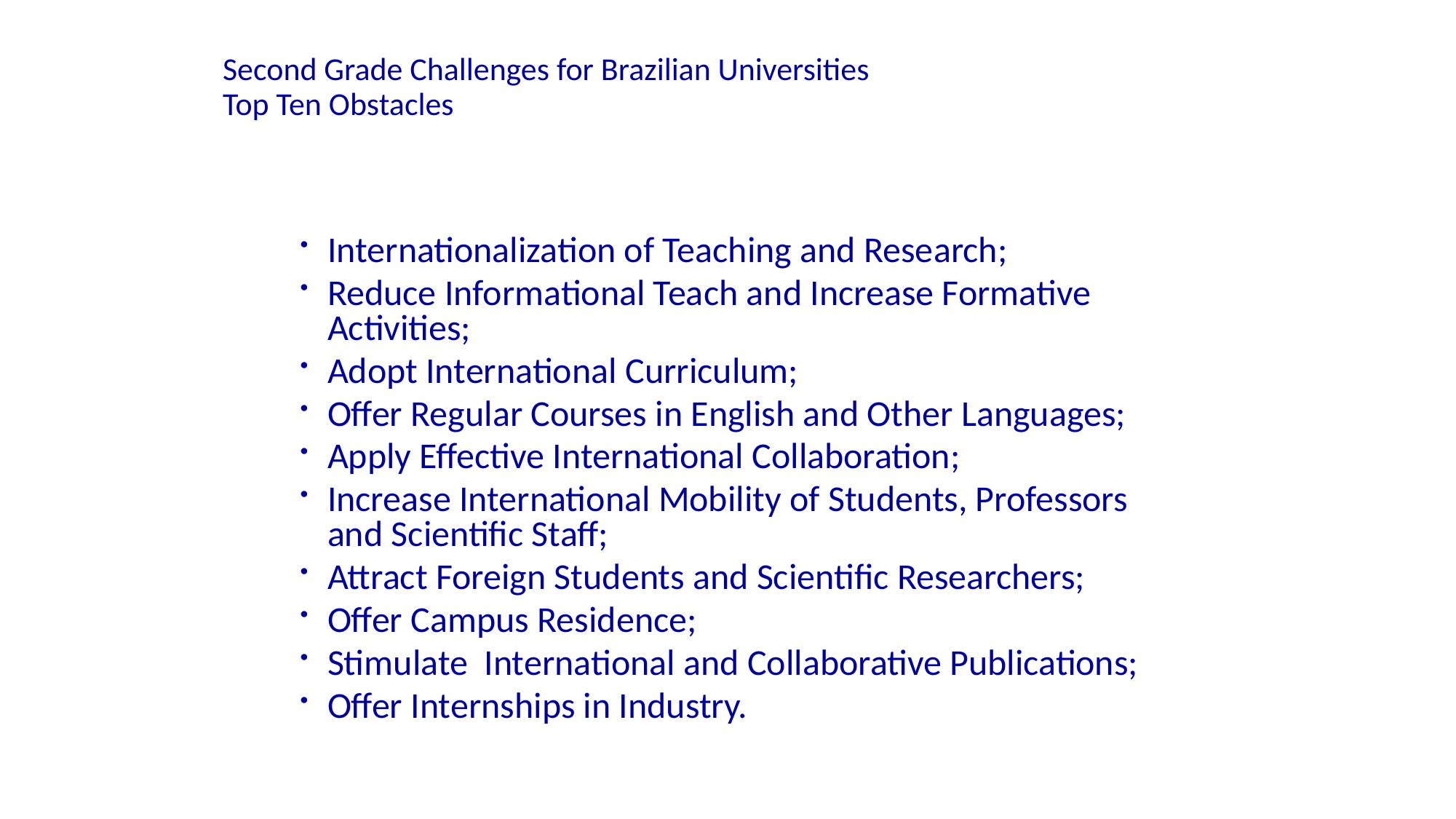

Second Grade Challenges for Brazilian Universities
Top Ten Obstacles
Internationalization of Teaching and Research;
Reduce Informational Teach and Increase Formative Activities;
Adopt International Curriculum;
Offer Regular Courses in English and Other Languages;
Apply Effective International Collaboration;
Increase International Mobility of Students, Professors and Scientific Staff;
Attract Foreign Students and Scientific Researchers;
Offer Campus Residence;
Stimulate  International and Collaborative Publications;
Offer Internships in Industry.